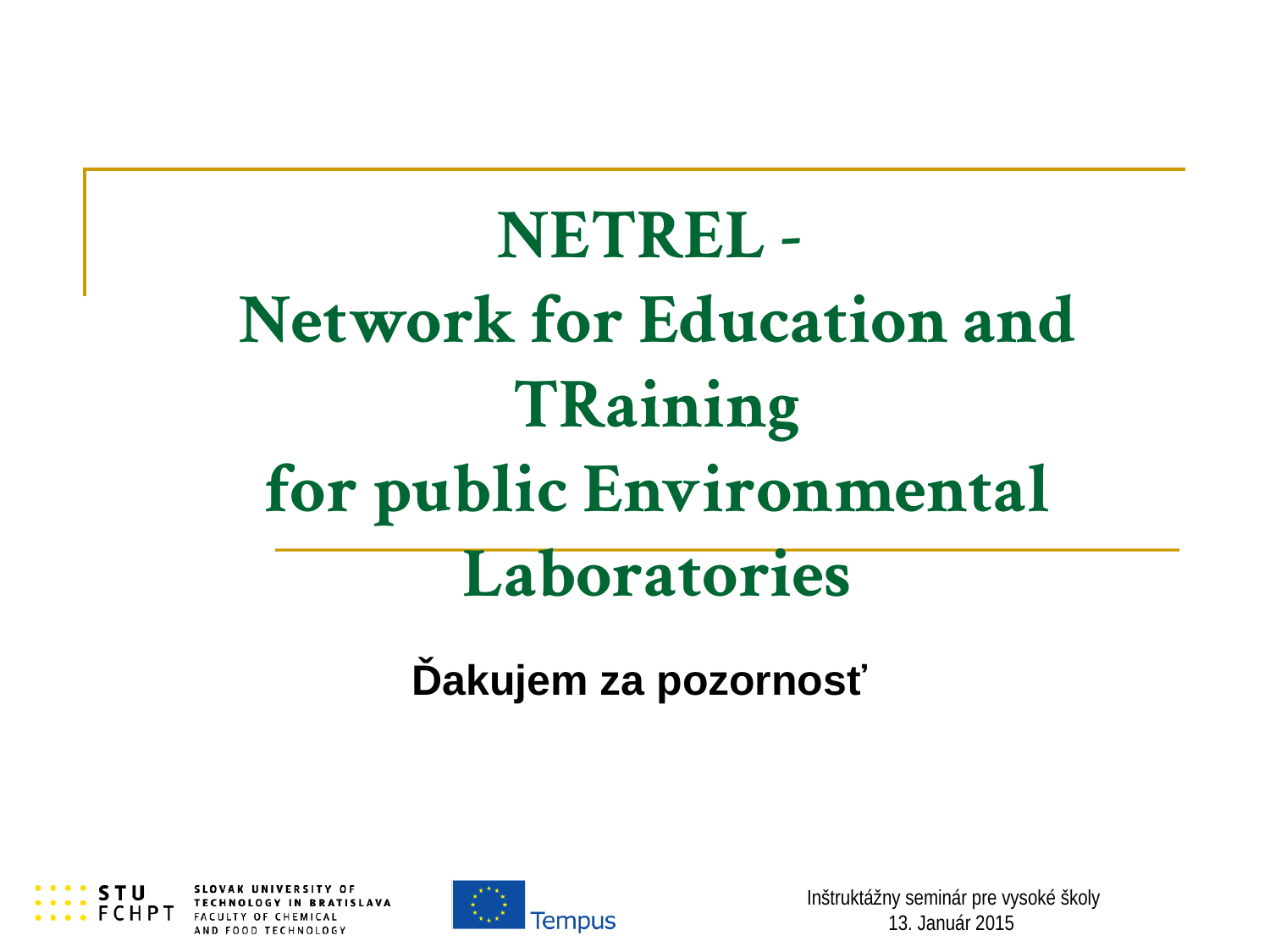

# NETREL - Network for Education and TRaining for public Environmental Laboratories
Ďakujem za pozornosť